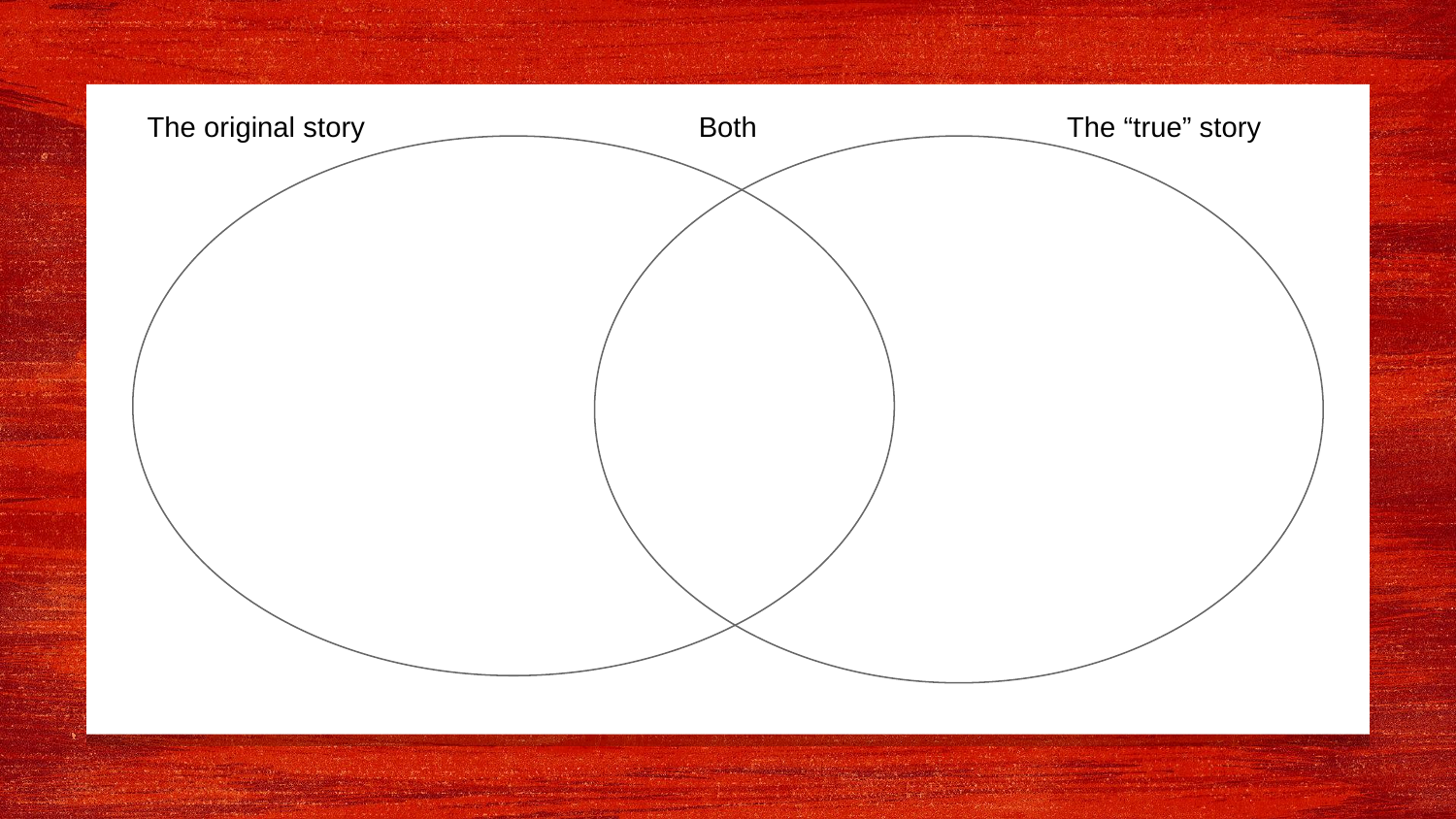

The original story
Both
The “true” story